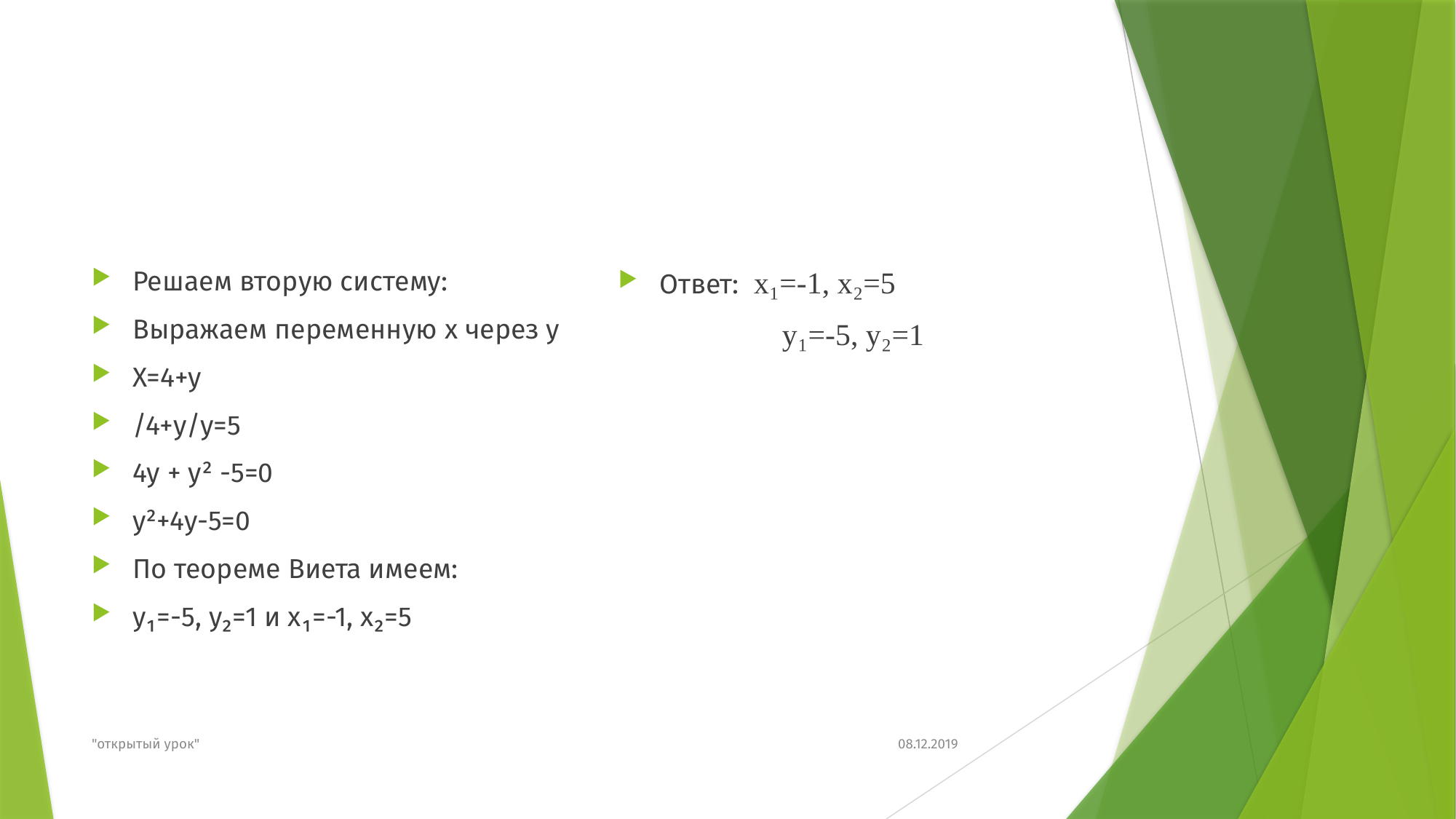

#
Решаем вторую систему:
Выражаем переменную х через у
Х=4+у
/4+у/у=5
4у + у² -5=0
у²+4у-5=0
По теореме Виета имеем:
у₁=-5, у₂=1 и х₁=-1, х₂=5
Ответ:  х₁=-1, х₂=5
у₁=-5, у₂=1
"открытый урок"
08.12.2019